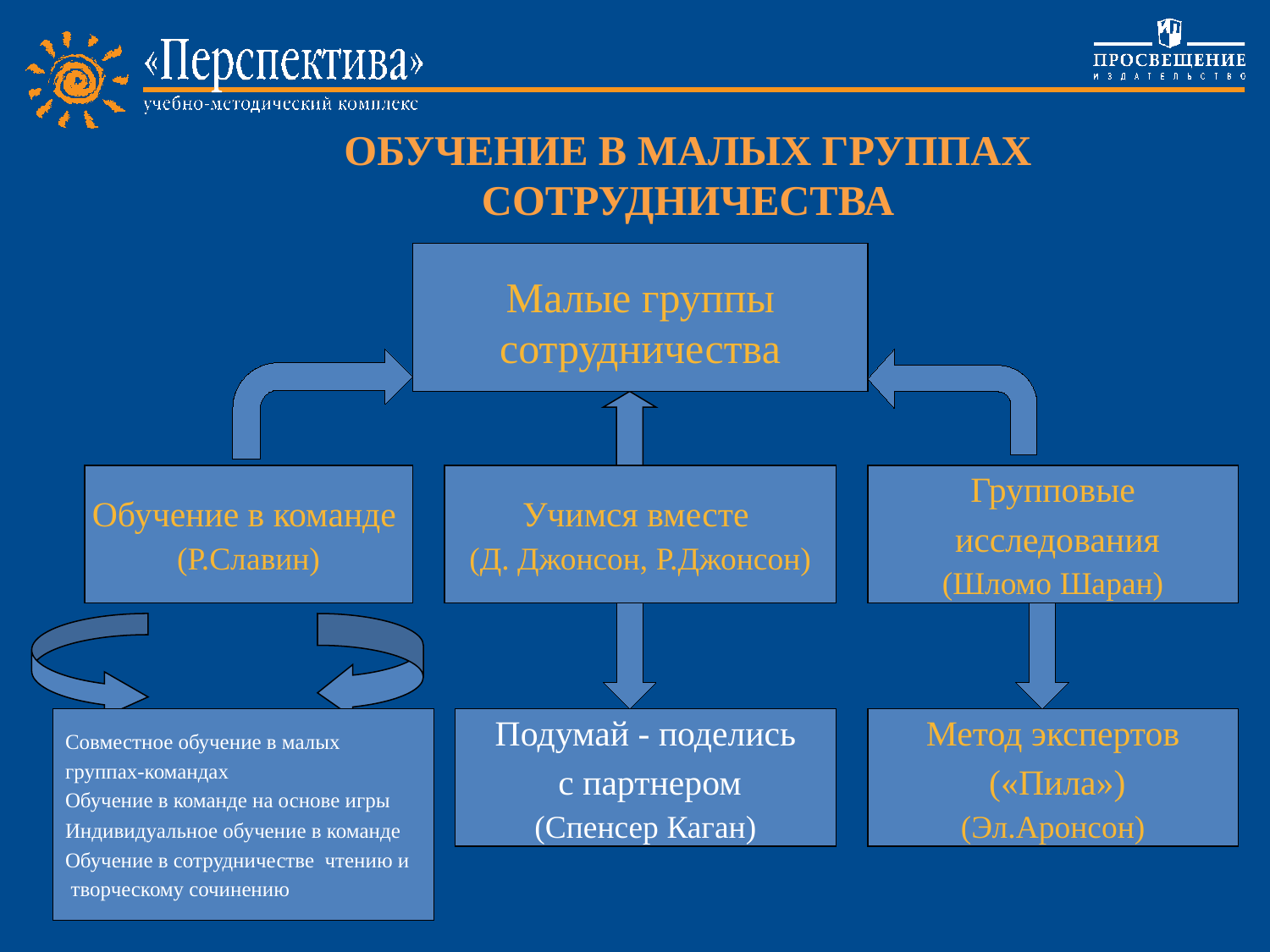

# ОБУЧЕНИЕ В МАЛЫХ ГРУППАХ СОТРУДНИЧЕСТВА

Малые группы сотрудничества

Обучение в команде
(Р.Славин)
Учимся вместе
(Д. Джонсон, Р.Джонсон)
Групповые
 исследования
(Шломо Шаран)

Совместное обучение в малых
группах-командах
Обучение в команде на основе игры
Индивидуальное обучение в команде
Обучение в сотрудничестве  чтению и
 творческому сочинению

Подумай - поделись
 с партнером
(Спенсер Каган)
Метод экспертов
 («Пила»)
(Эл.Аронсон)